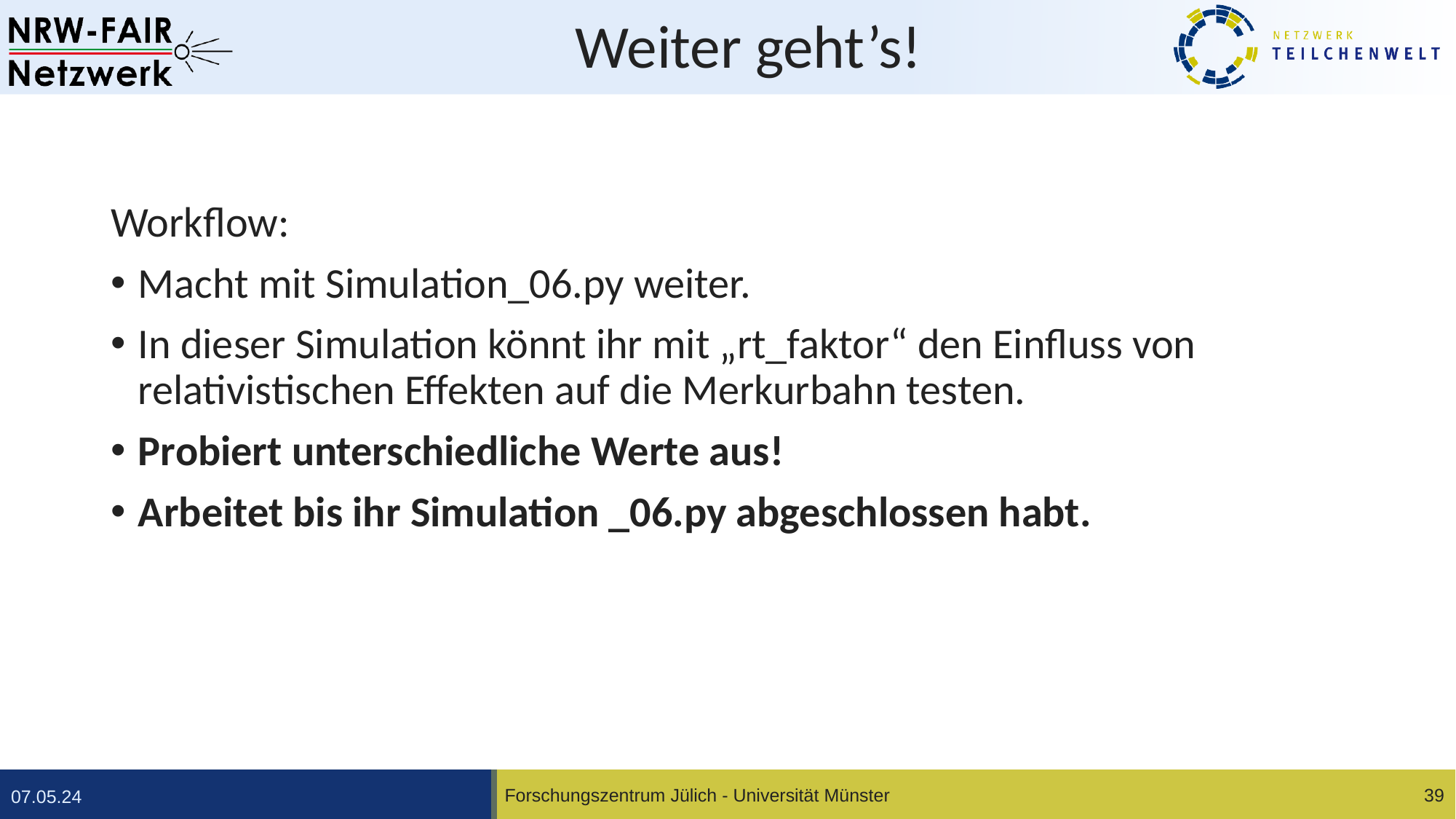

# Weiter geht’s!
Workflow:
Macht mit Simulation_06.py weiter.
In dieser Simulation könnt ihr mit „rt_faktor“ den Einfluss von relativistischen Effekten auf die Merkurbahn testen.
Probiert unterschiedliche Werte aus!
Arbeitet bis ihr Simulation _06.py abgeschlossen habt.
Forschungszentrum Jülich - Universität Münster
39
07.05.24